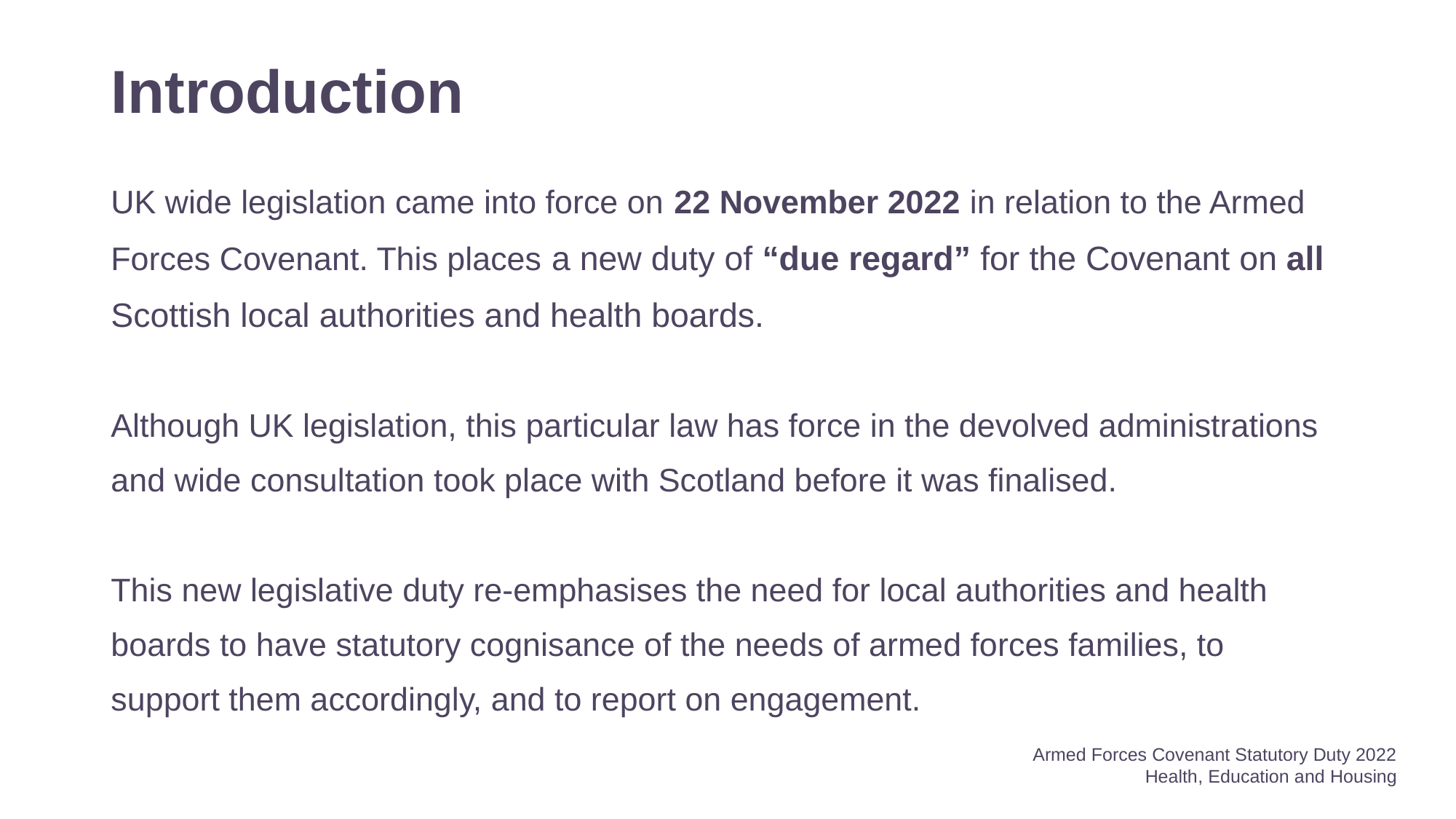

# Introduction
UK wide legislation came into force on 22 November 2022 in relation to the Armed Forces Covenant. This places a new duty of “due regard” for the Covenant on all Scottish local authorities and health boards.

Although UK legislation, this particular law has force in the devolved administrations and wide consultation took place with Scotland before it was finalised.

This new legislative duty re-emphasises the need for local authorities and health boards to have statutory cognisance of the needs of armed forces families, to support them accordingly, and to report on engagement.